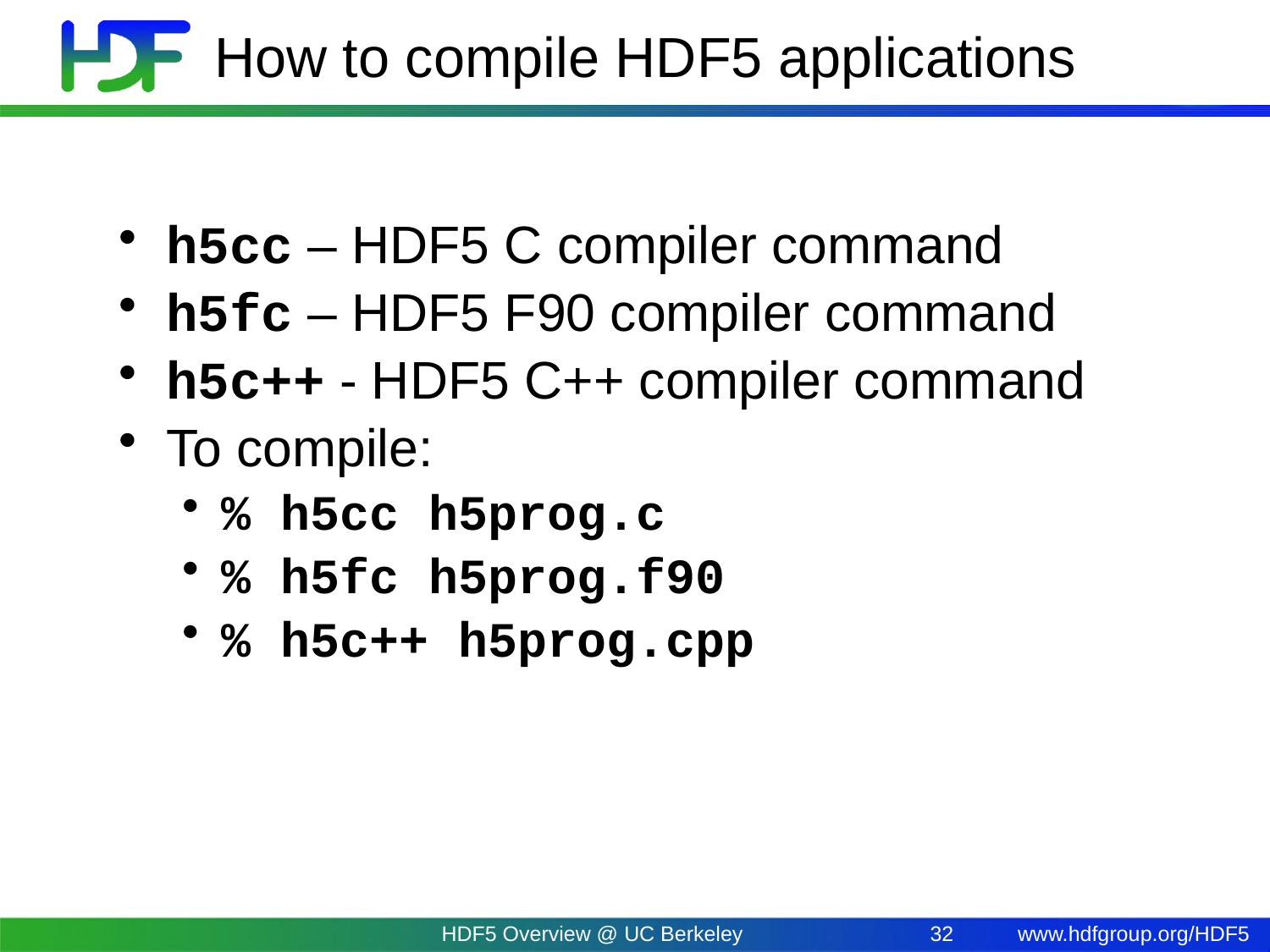

# How to compile HDF5 applications
h5cc – HDF5 C compiler command
h5fc – HDF5 F90 compiler command
h5c++ - HDF5 C++ compiler command
To compile:
% h5cc h5prog.c
% h5fc h5prog.f90
% h5c++ h5prog.cpp
HDF5 Overview @ UC Berkeley
32